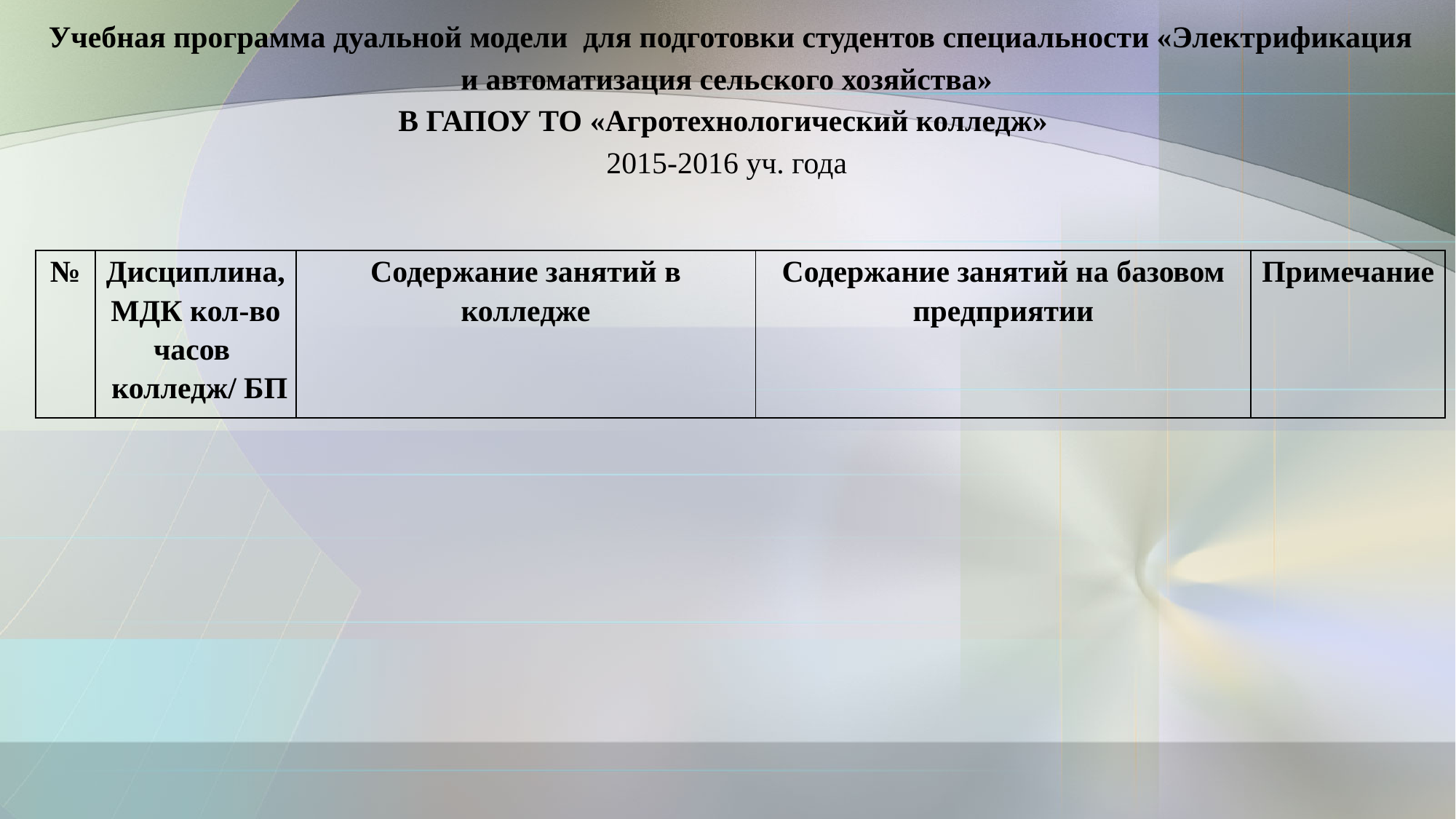

Учебная программа дуальной модели  для подготовки студентов специальности «Электрификация и автоматизация сельского хозяйства»
В ГАПОУ ТО «Агротехнологический колледж»
2015-2016 уч. года

| № | Дисциплина, МДК кол-во часов колледж/ БП | Содержание занятий в колледже | Содержание занятий на базовом предприятии | Примечание |
| --- | --- | --- | --- | --- |